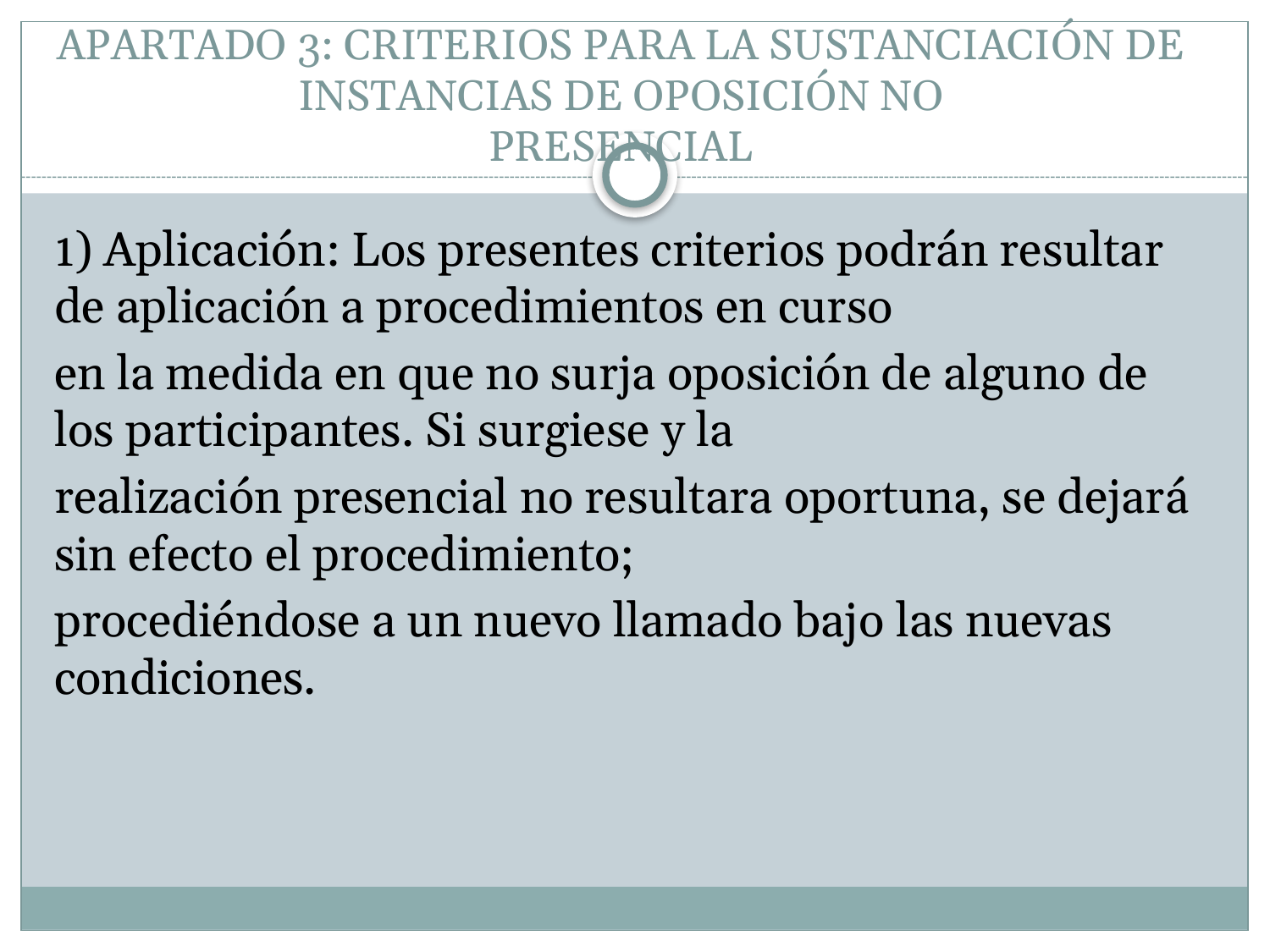

# APARTADO 3: CRITERIOS PARA LA SUSTANCIACIÓN DE INSTANCIAS DE OPOSICIÓN NO PRESENCIAL
1) Aplicación: Los presentes criterios podrán resultar de aplicación a procedimientos en curso
en la medida en que no surja oposición de alguno de los participantes. Si surgiese y la
realización presencial no resultara oportuna, se dejará sin efecto el procedimiento;
procediéndose a un nuevo llamado bajo las nuevas condiciones.